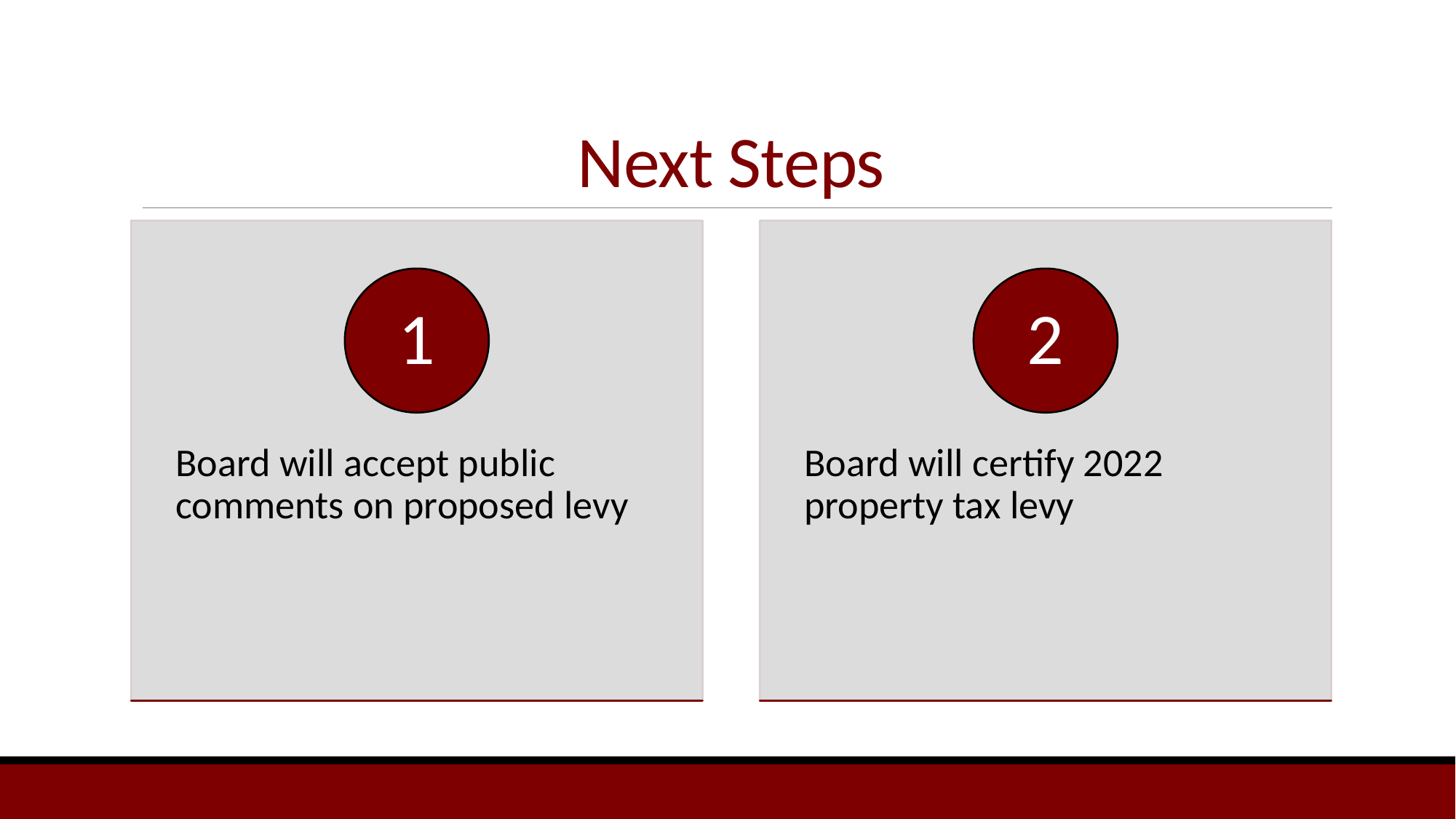

# Next Steps
Board will accept public comments on proposed levy
1
Board will certify 2022 property tax levy
2